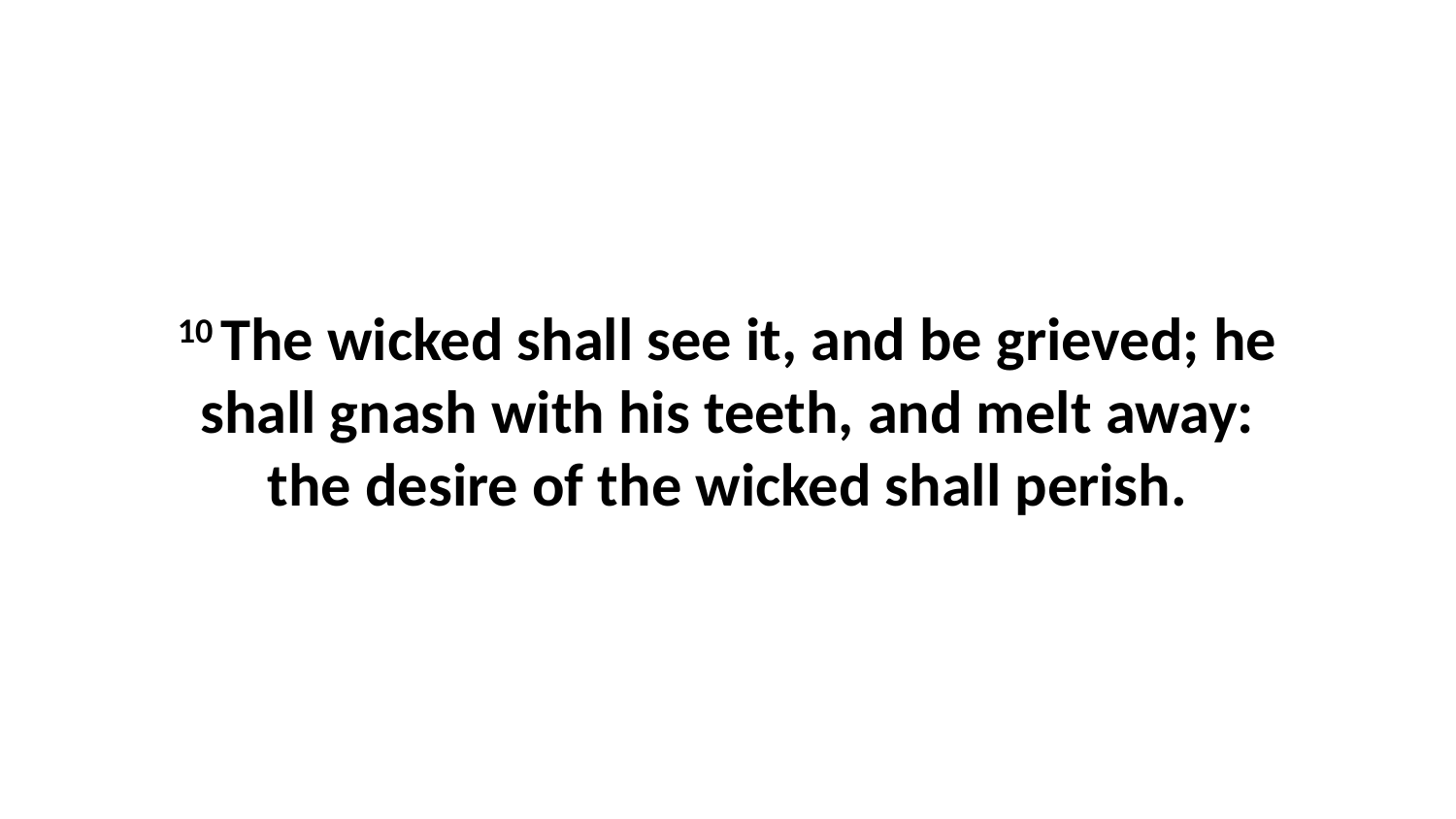

10 The wicked shall see it, and be grieved; he shall gnash with his teeth, and melt away: the desire of the wicked shall perish.